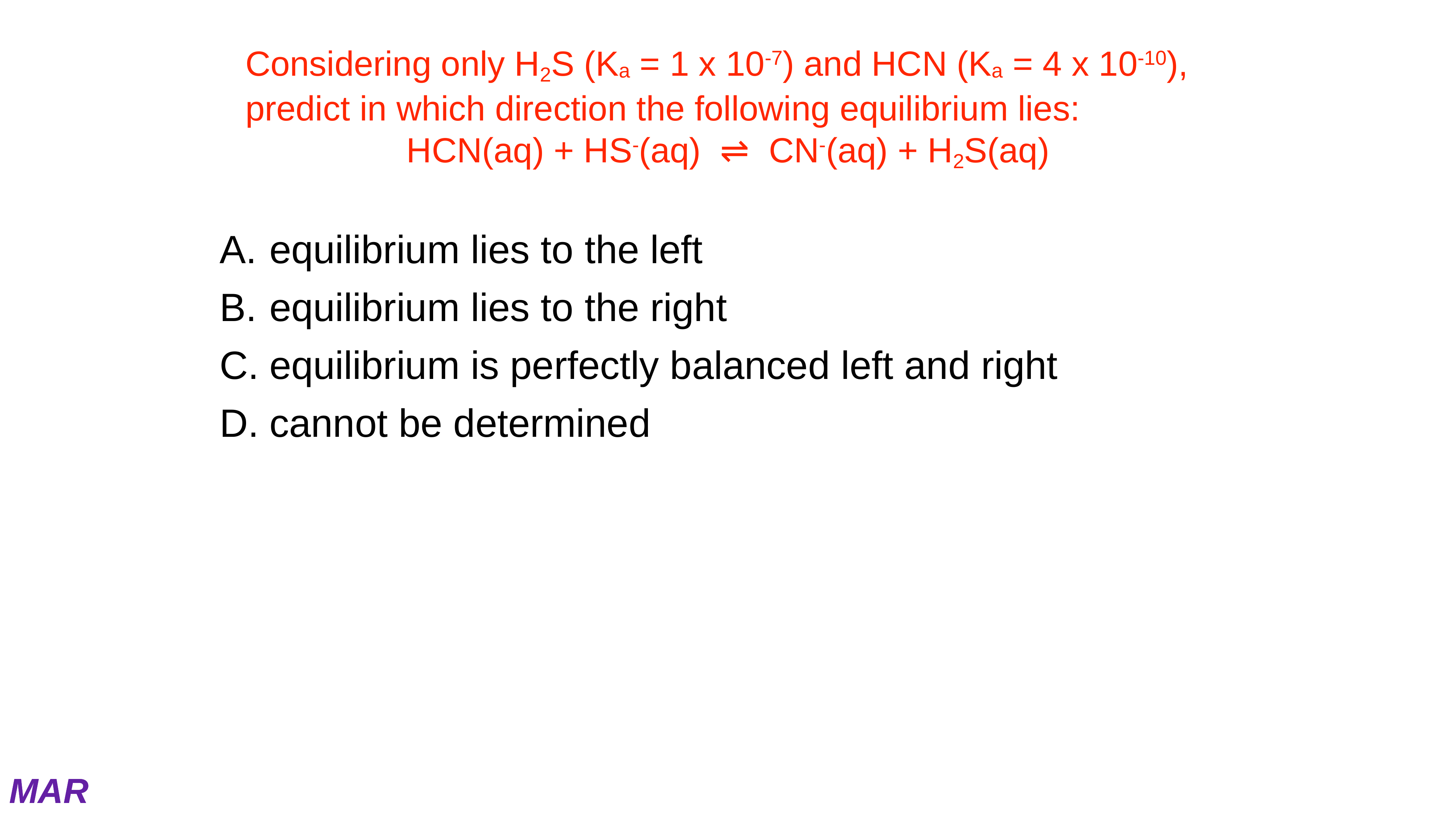

# Considering only H2S (Ka = 1 x 10-7) and HCN (Ka = 4 x 10-10), predict in which direction the following equilibrium lies:
HCN(aq) + HS-(aq)  ⇌  CN-(aq) + H2S(aq)
equilibrium lies to the left
equilibrium lies to the right
equilibrium is perfectly balanced left and right
cannot be determined
MAR
Enter your response on
your i>Clicker now!
Answer = A, Equilibrium lies to the left

Larger Ka pushes to smaller Ka

Larger Kb also pushes to smaller Kb:
Kb (CN-1) = 2.5 x 10-5
Kb (HS-1) = 1.0 x 10-7